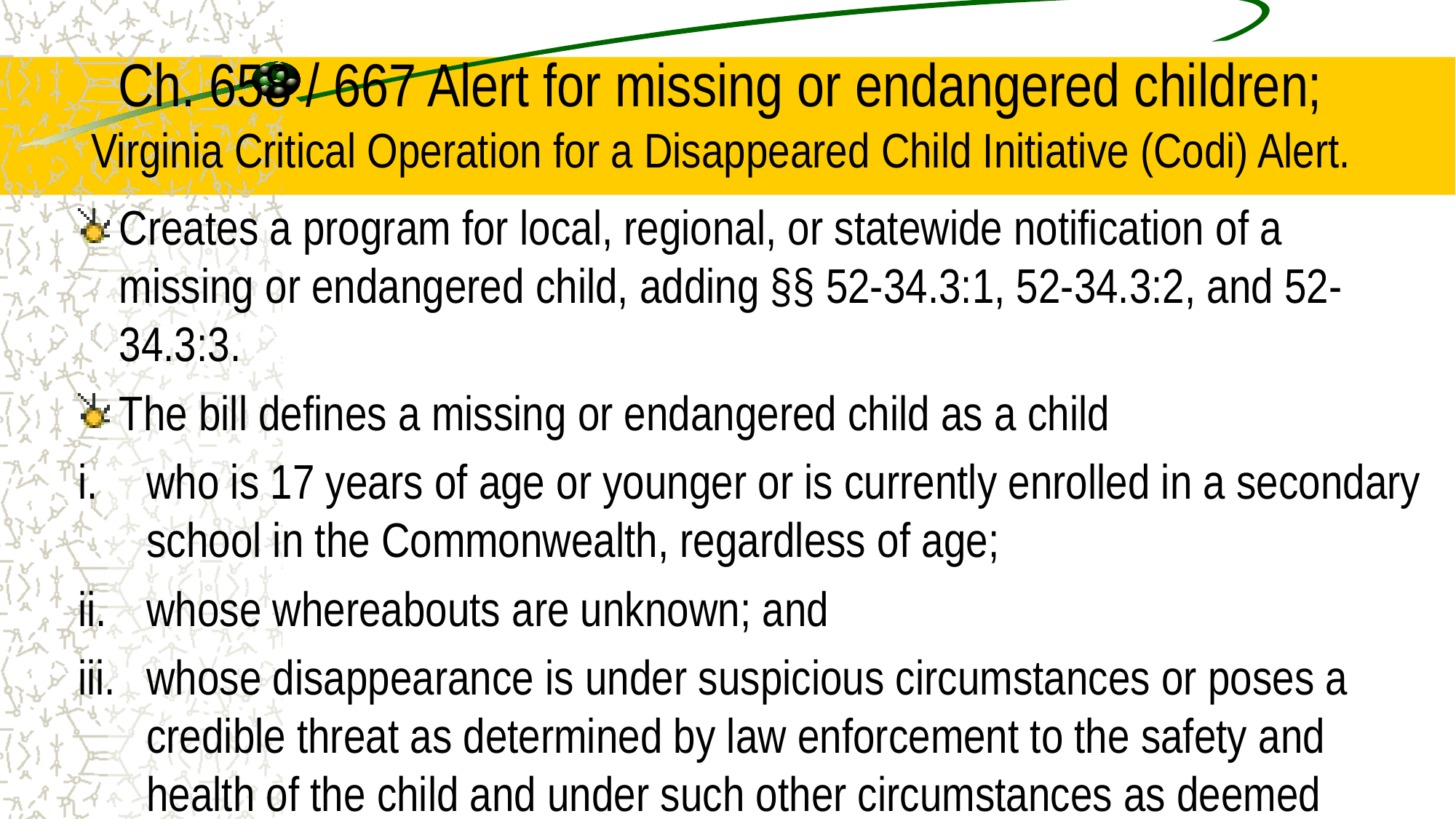

# Ch. 658 / 667 Alert for missing or endangered children; Virginia Critical Operation for a Disappeared Child Initiative (Codi) Alert.
Creates a program for local, regional, or statewide notification of a missing or endangered child, adding §§ 52-34.3:1, 52-34.3:2, and 52-34.3:3.
The bill defines a missing or endangered child as a child
who is 17 years of age or younger or is currently enrolled in a secondary school in the Commonwealth, regardless of age;
whose whereabouts are unknown; and
whose disappearance is under suspicious circumstances or poses a credible threat as determined by law enforcement to the safety and health of the child and under such other circumstances as deemed appropriate by the Virginia State Police.